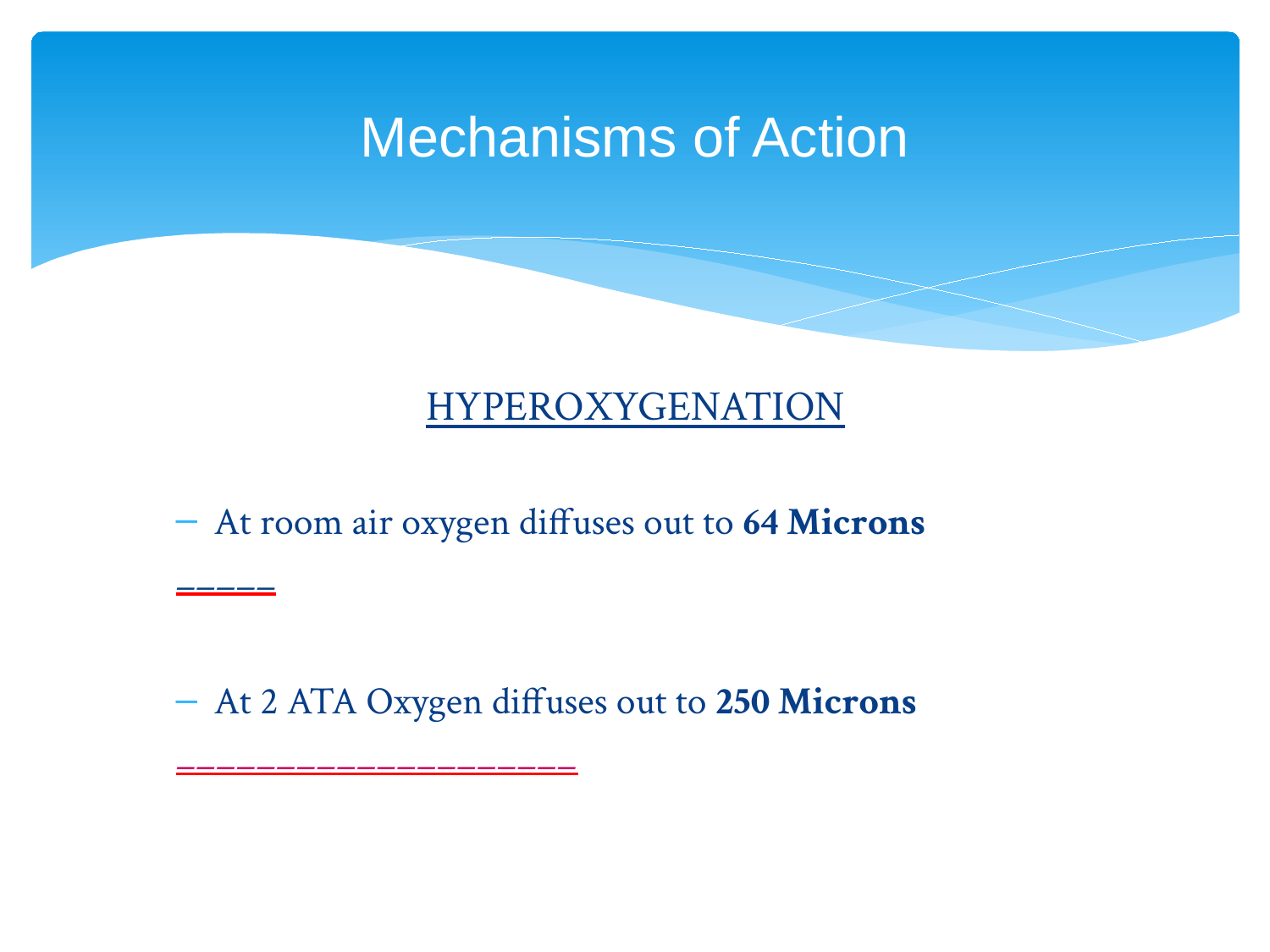

# Mechanisms of Action
HYPEROXYGENATION

At room air oxygen diffuses out to 64 Microns
_____

At 2 ATA Oxygen diffuses out to 250 Microns
____________________